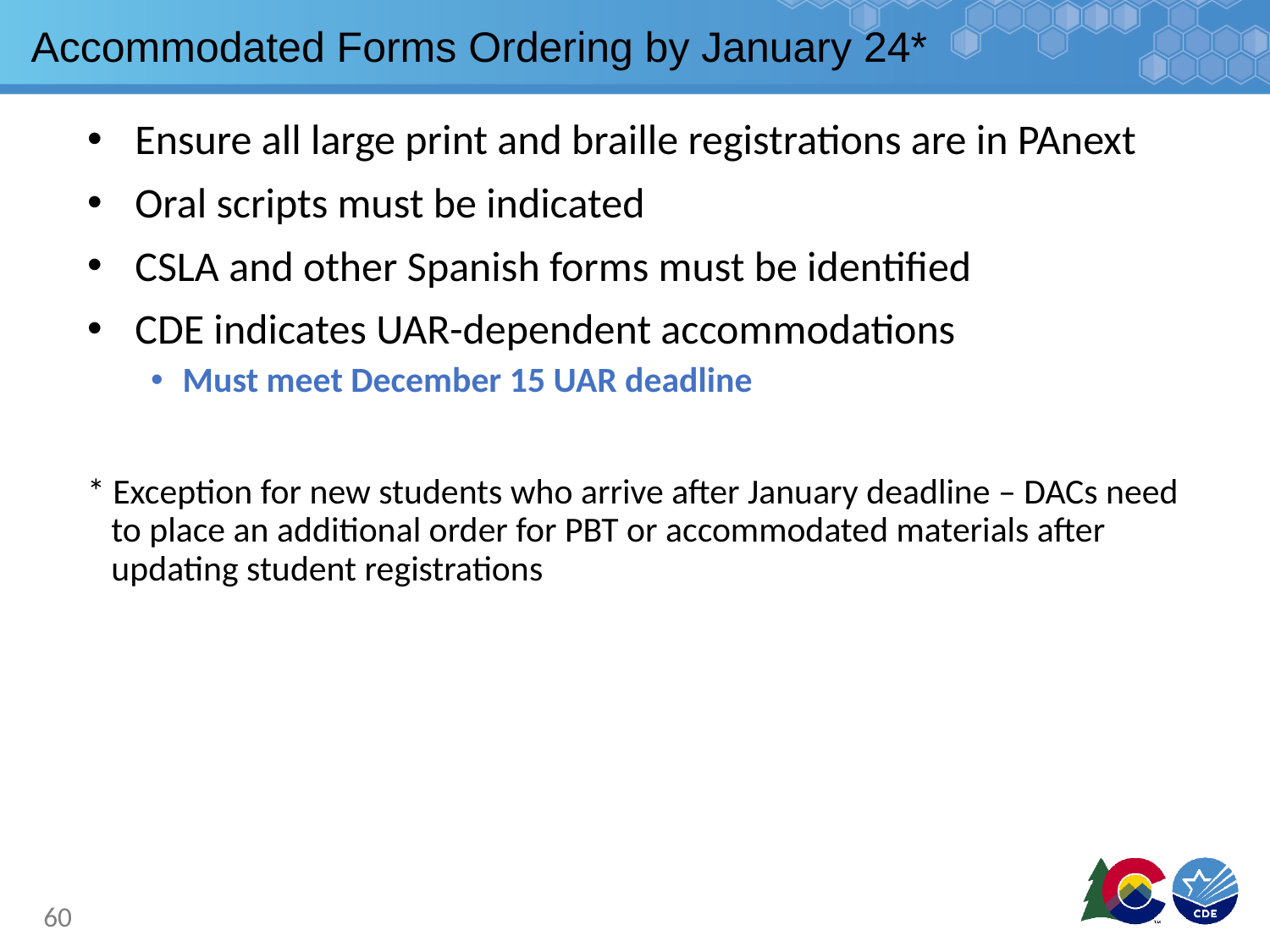

# Accommodated Forms Ordering by January 24*
Ensure all large print and braille registrations are in PAnext
Oral scripts must be indicated
CSLA and other Spanish forms must be identified
CDE indicates UAR-dependent accommodations
Must meet December 15 UAR deadline

* Exception for new students who arrive after January deadline – DACs need to place an additional order for PBT or accommodated materials after updating student registrations

60